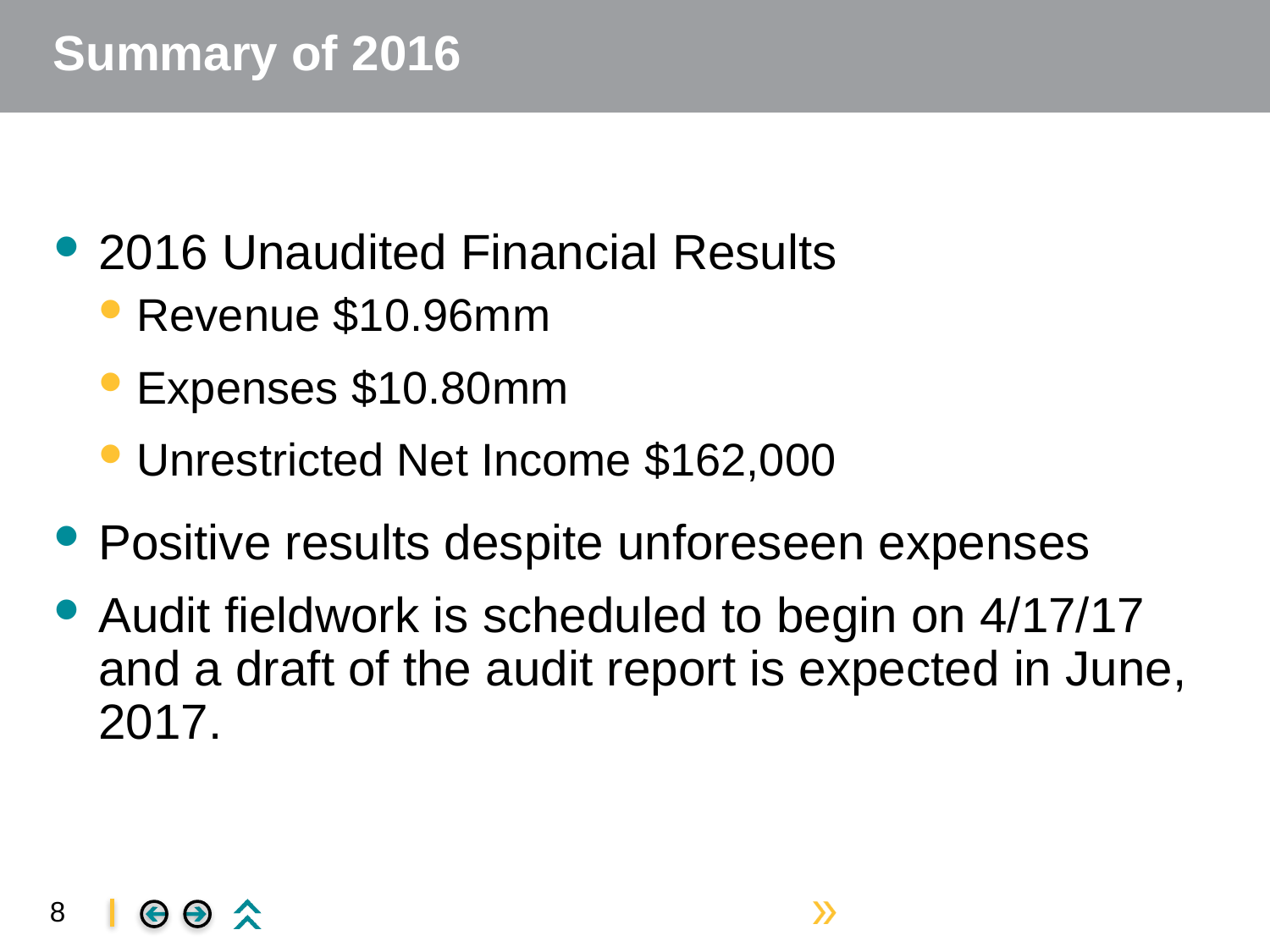

# Summary of 2016
2016 Unaudited Financial Results
Revenue $10.96mm
Expenses $10.80mm
Unrestricted Net Income $162,000
Positive results despite unforeseen expenses
Audit fieldwork is scheduled to begin on 4/17/17 and a draft of the audit report is expected in June, 2017.